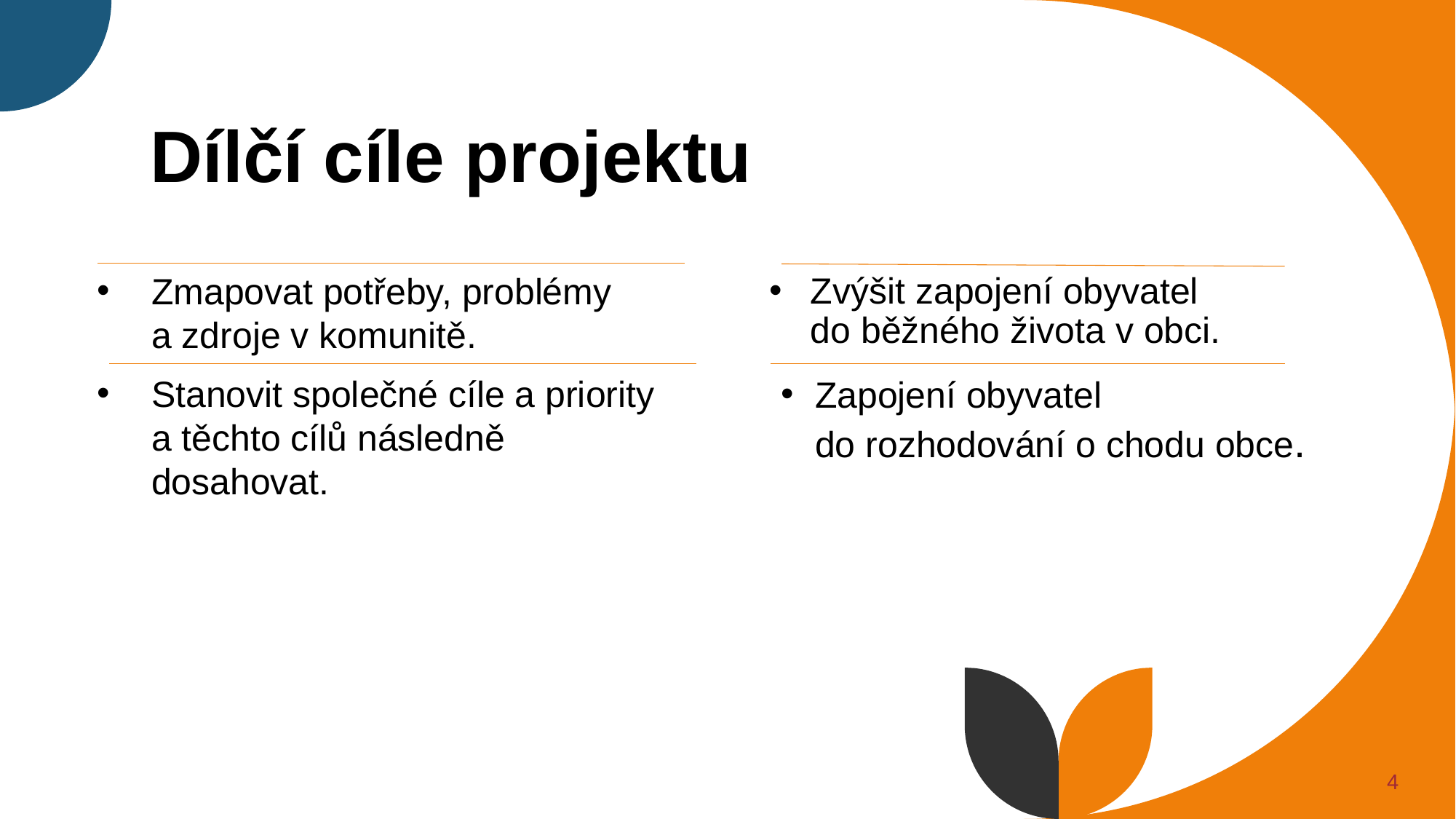

# Dílčí cíle projektu
Zmapovat potřeby, problémy
a zdroje v komunitě.
Stanovit společné cíle a priority
a těchto cílů následně dosahovat.

Zvýšit zapojení obyvatel
do běžného života v obci.
Zapojení obyvatel
do rozhodování o chodu obce.
4